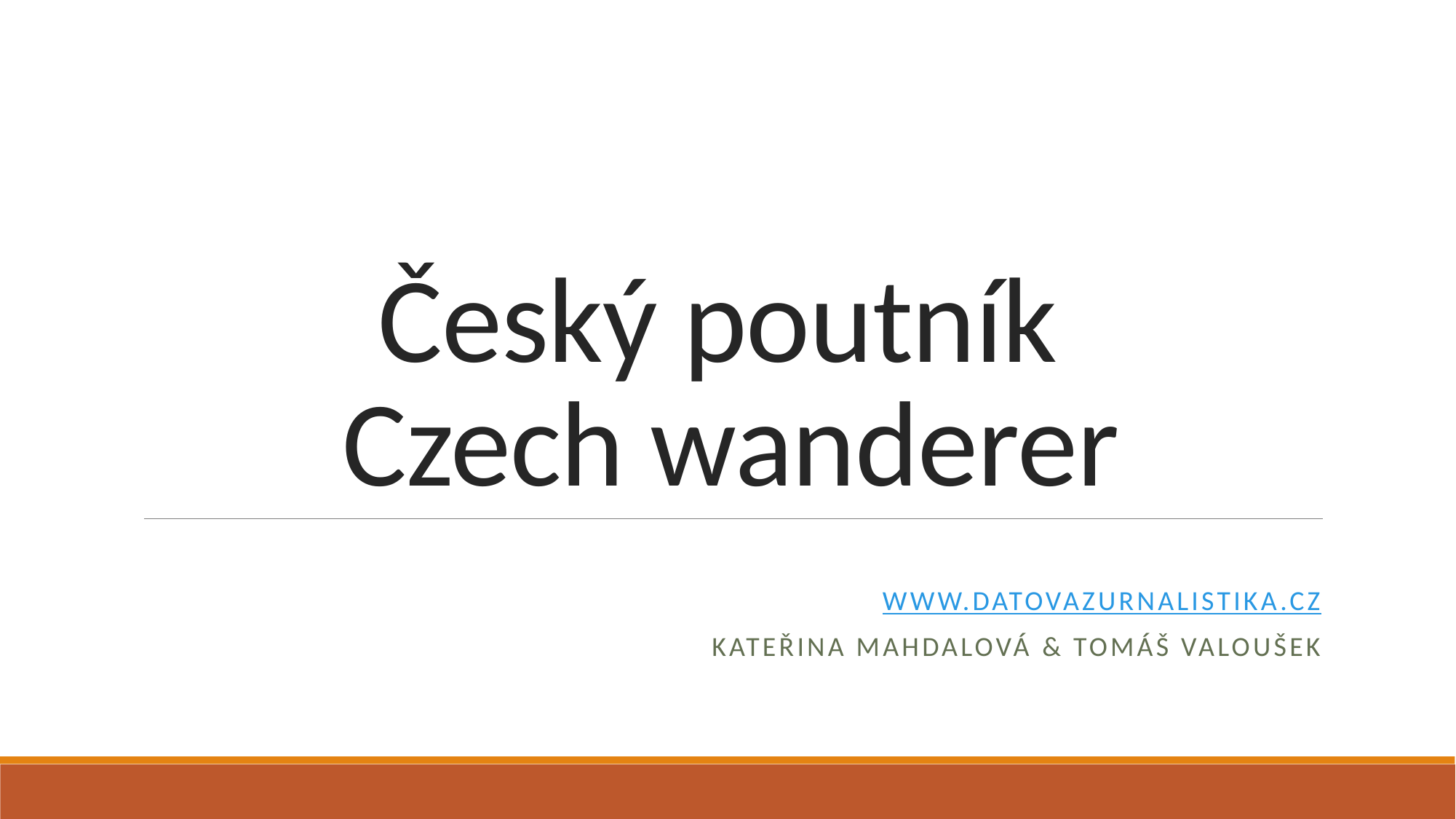

# Český poutník Czech wanderer

www.datovazurnalistika.cz
Kateřina mahdalová & Tomáš valoušek